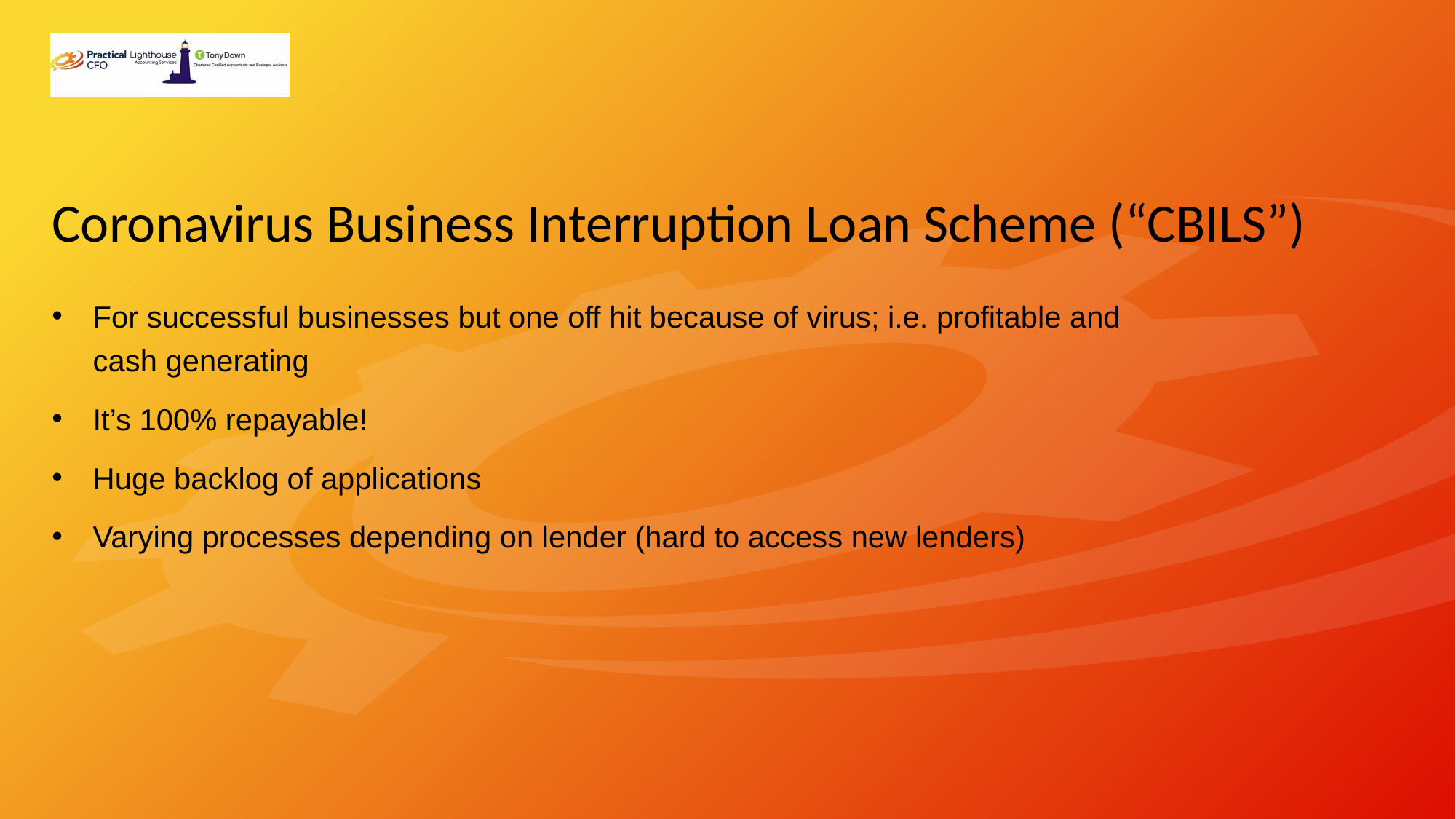

# Coronavirus Business Interruption Loan Scheme (“CBILS”)
For successful businesses but one off hit because of virus; i.e. profitable and cash generating
It’s 100% repayable!
Huge backlog of applications
Varying processes depending on lender (hard to access new lenders)